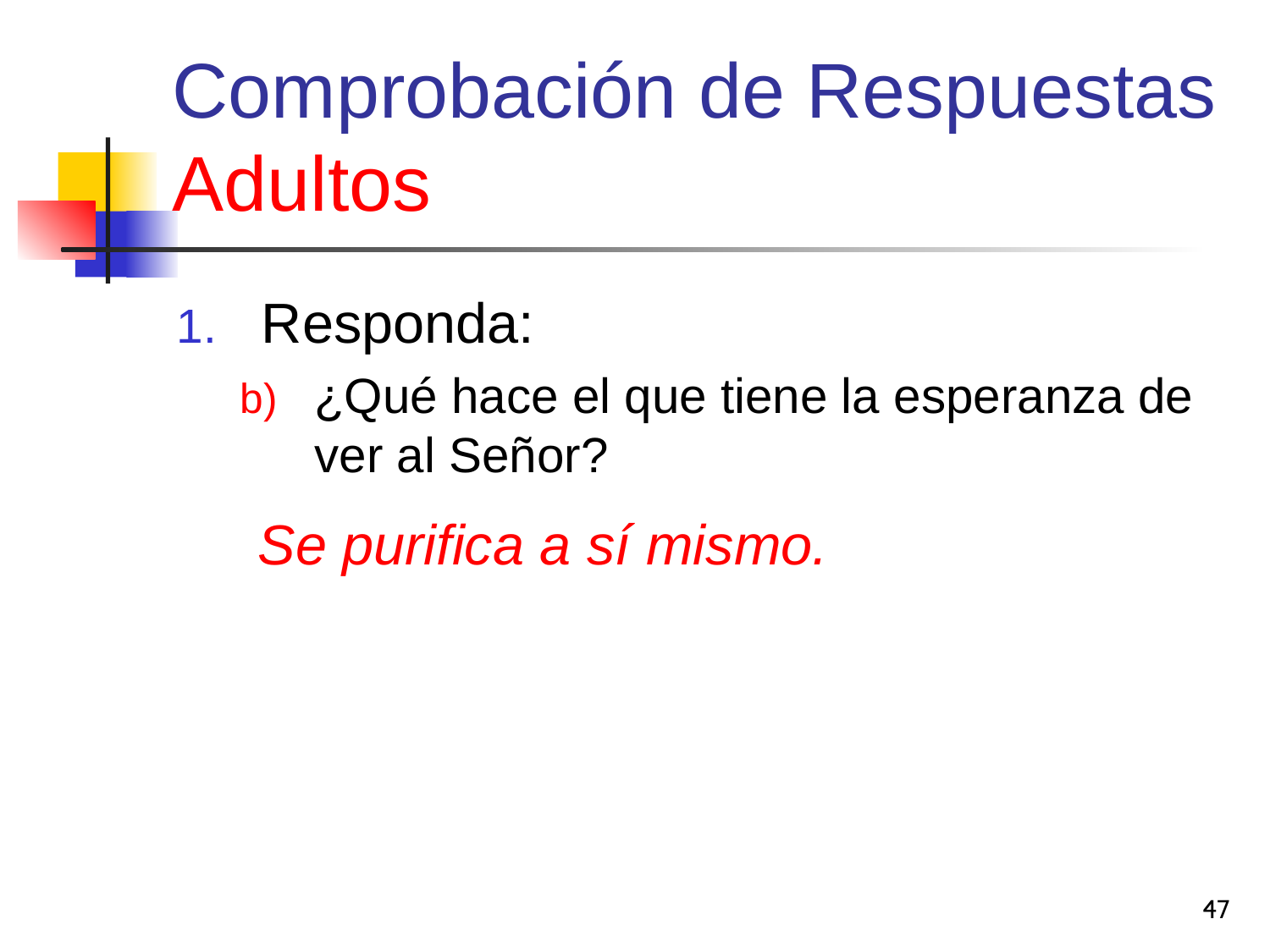

# Comprobación de Respuestas Adultos
Responda:
¿Qué hace el que tiene la esperanza de ver al Señor?
Se purifica a sí mismo.
47